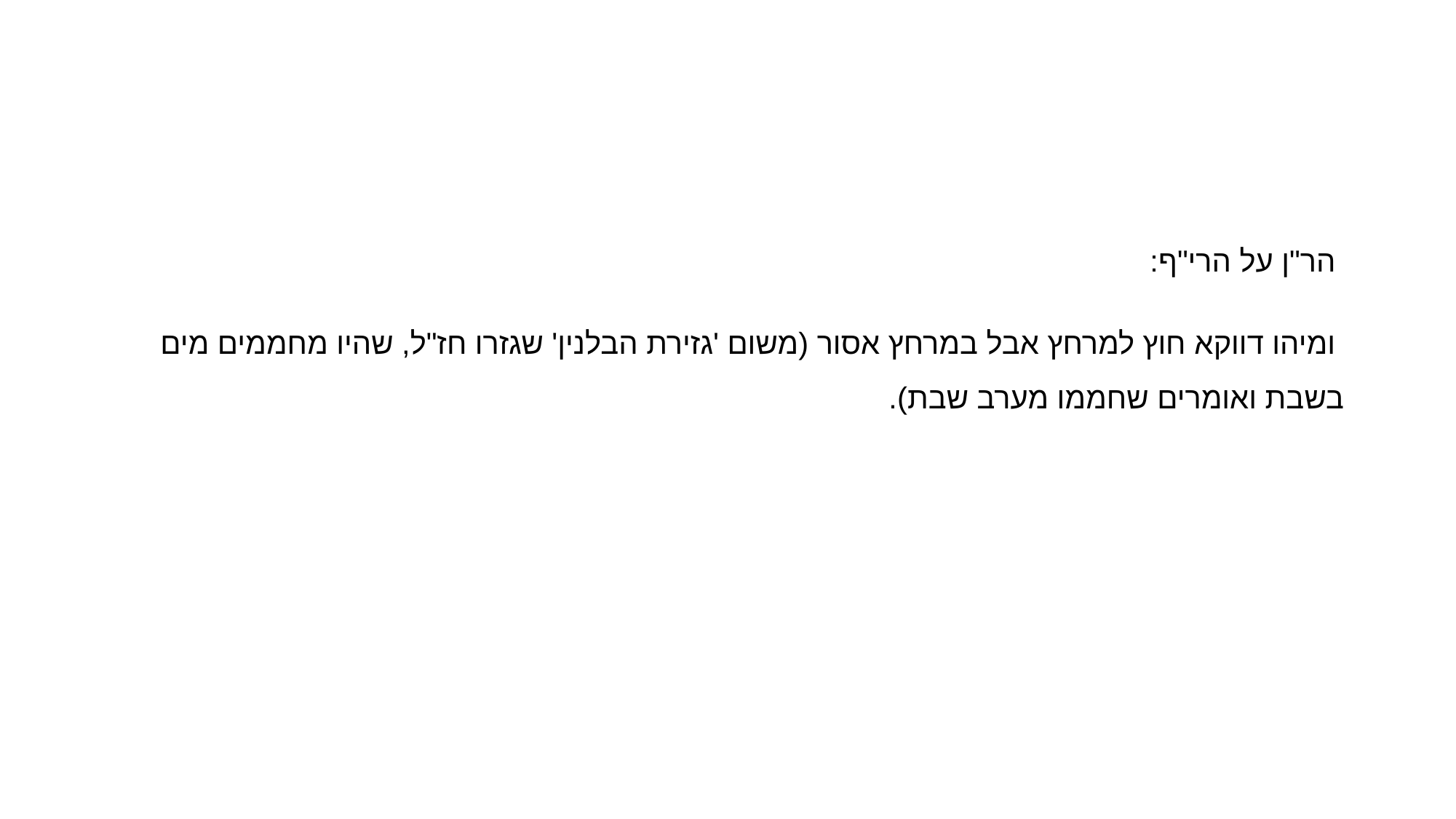

#
 הר"ן על הרי"ף:
 ומיהו דווקא חוץ למרחץ אבל במרחץ אסור (משום 'גזירת הבלנין' שגזרו חז"ל, שהיו מחממים מים בשבת ואומרים שחממו מערב שבת).